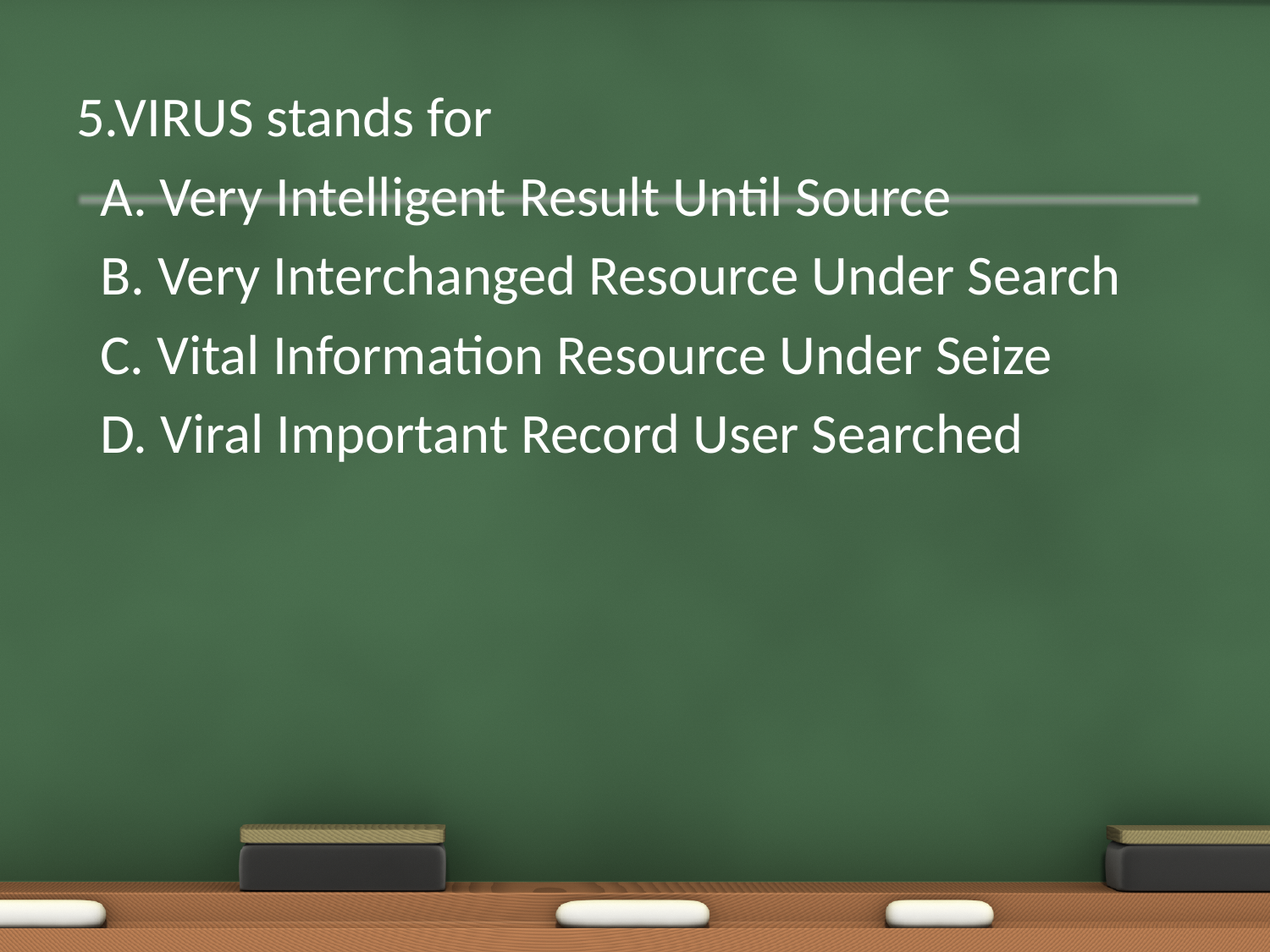

5.VIRUS stands for
	A. Very Intelligent Result Until Source
	B. Very Interchanged Resource Under Search
	C. Vital Information Resource Under Seize
	D. Viral Important Record User Searched